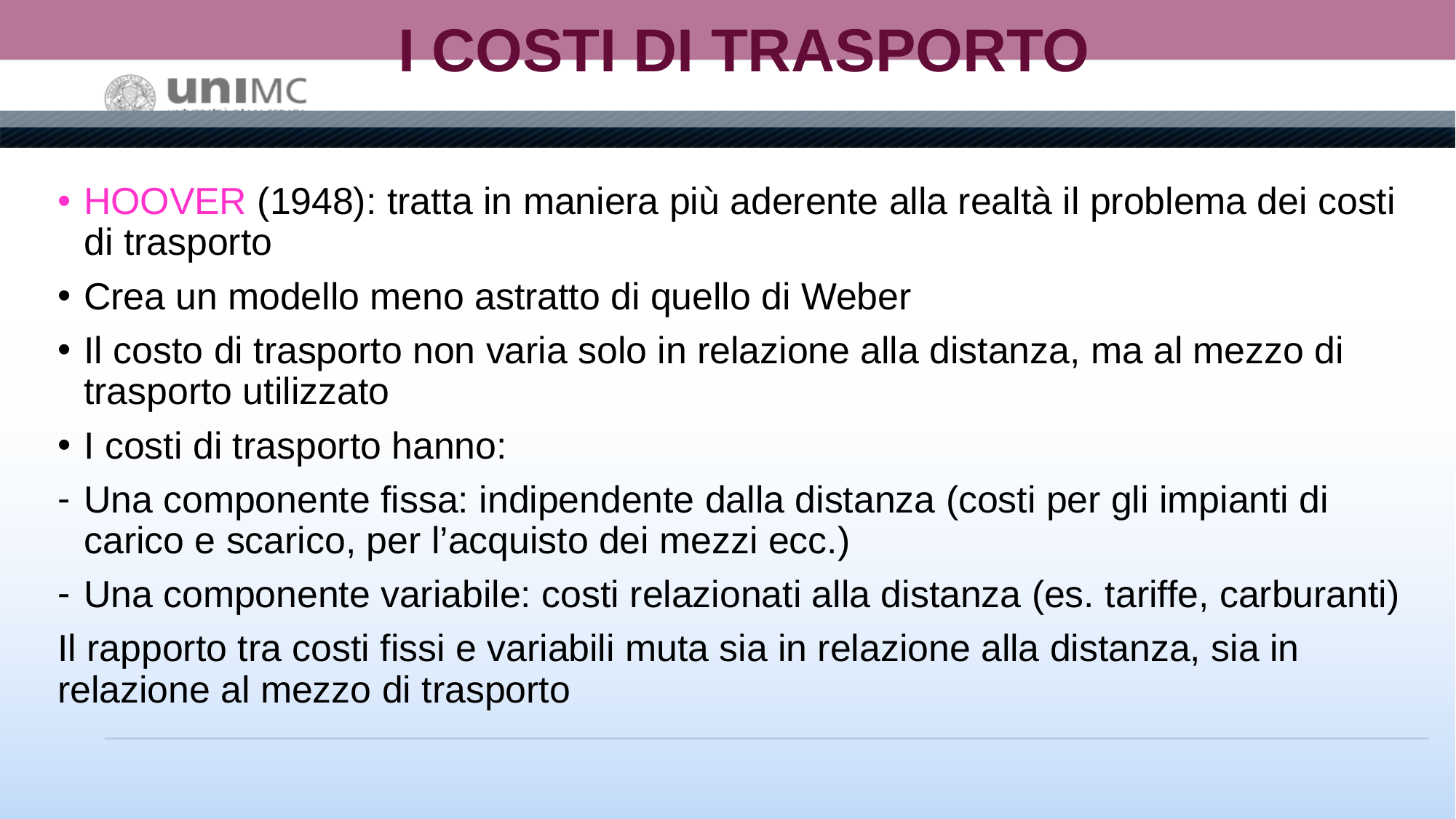

# I COSTI DI TRASPORTO
HOOVER (1948): tratta in maniera più aderente alla realtà il problema dei costi di trasporto
Crea un modello meno astratto di quello di Weber
Il costo di trasporto non varia solo in relazione alla distanza, ma al mezzo di trasporto utilizzato
I costi di trasporto hanno:
Una componente fissa: indipendente dalla distanza (costi per gli impianti di carico e scarico, per l’acquisto dei mezzi ecc.)
Una componente variabile: costi relazionati alla distanza (es. tariffe, carburanti)
Il rapporto tra costi fissi e variabili muta sia in relazione alla distanza, sia in relazione al mezzo di trasporto